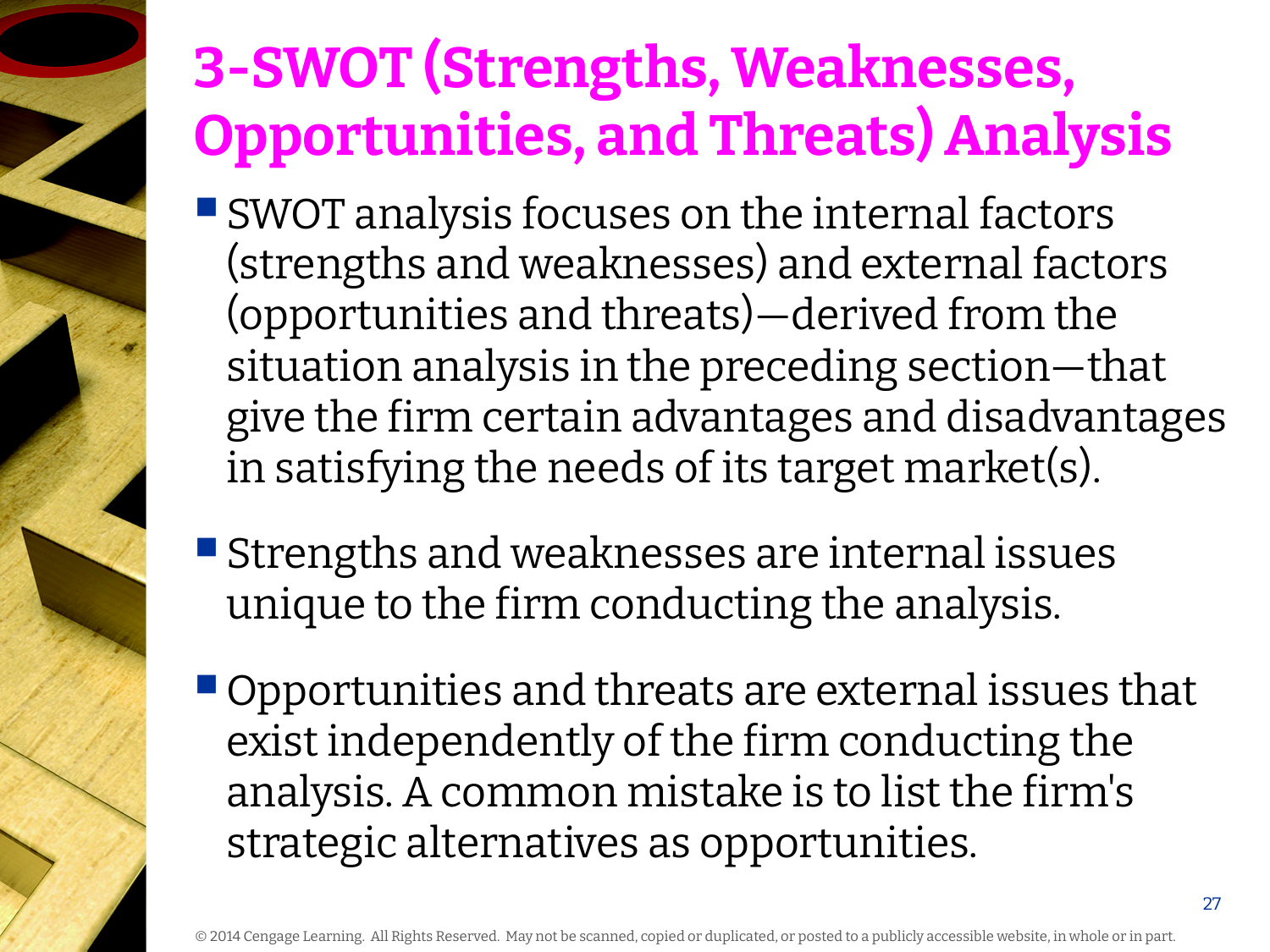

# 3-SWOT (Strengths, Weaknesses, Opportunities, and Threats) Analysis
SWOT analysis focuses on the internal factors (strengths and weaknesses) and external factors (opportunities and threats)—derived from the situation analysis in the preceding section—that give the firm certain advantages and disadvantages in satisfying the needs of its target market(s).
Strengths and weaknesses are internal issues unique to the firm conducting the analysis.
Opportunities and threats are external issues that exist independently of the firm conducting the analysis. A common mistake is to list the firm's strategic alternatives as opportunities.
27